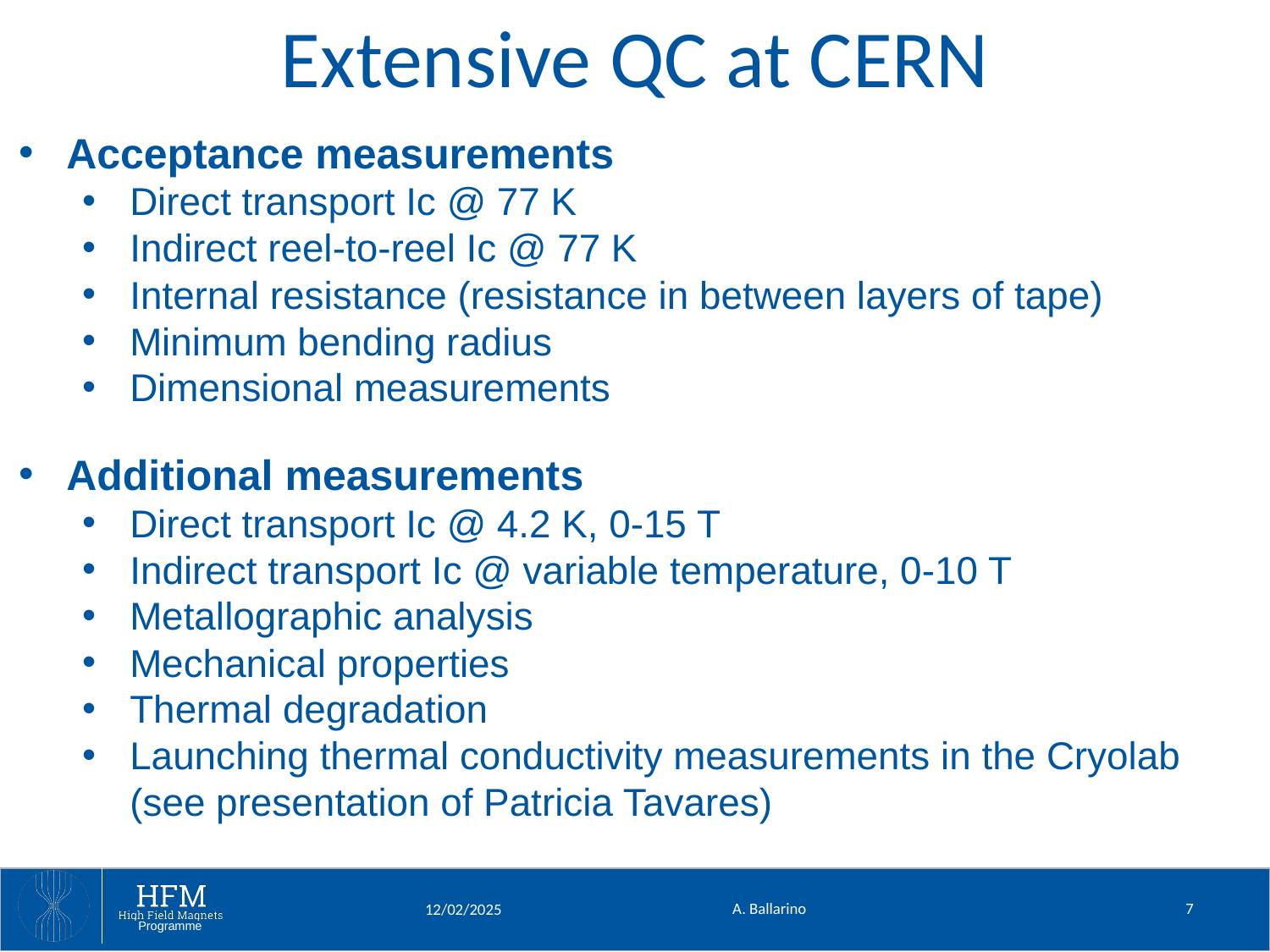

# Extensive QC at CERN
Acceptance measurements
Direct transport Ic @ 77 K
Indirect reel-to-reel Ic @ 77 K
Internal resistance (resistance in between layers of tape)
Minimum bending radius
Dimensional measurements

Additional measurements
Direct transport Ic @ 4.2 K, 0-15 T
Indirect transport Ic @ variable temperature, 0-10 T
Metallographic analysis
Mechanical properties
Thermal degradation
Launching thermal conductivity measurements in the Cryolab (see presentation of Patricia Tavares)
A. Ballarino
7
12/02/2025